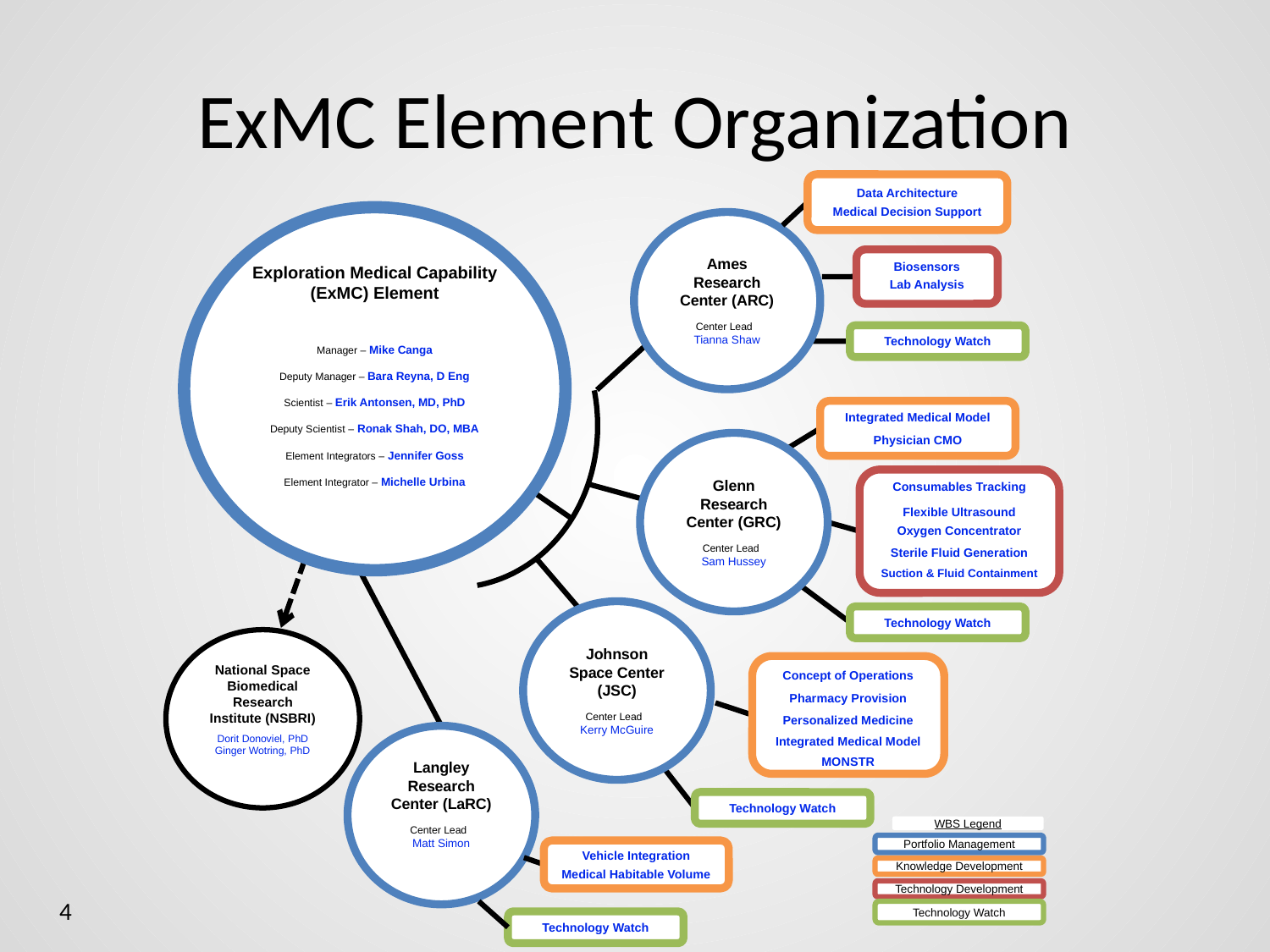

# ExMC Element Organization
Data Architecture

Medical Decision Support

Exploration Medical Capability (ExMC) Element

Manager – Mike Canga

Deputy Manager – Bara Reyna, D Eng

Scientist – Erik Antonsen, MD, PhD

Deputy Scientist – Ronak Shah, DO, MBA

Element Integrators – Jennifer Goss

Element Integrator – Michelle Urbina

Ames Research Center (ARC)

Center Lead
Tianna Shaw
Biosensors

Lab Analysis

Technology Watch
Integrated Medical Model
Physician CMO
Glenn Research Center (GRC)

Center Lead
Sam Hussey
Consumables Tracking

Flexible Ultrasound

Oxygen Concentrator
Sterile Fluid Generation
Suction & Fluid Containment

Johnson Space Center (JSC)

Center Lead
Kerry McGuire
Technology Watch
National Space Biomedical Research Institute (NSBRI)
Dorit Donoviel, PhD
Ginger Wotring, PhD
Concept of Operations
Pharmacy Provision
Personalized Medicine

Integrated Medical Model

MONSTR
Langley Research Center (LaRC)

Center Lead
Matt Simon

Technology Watch
WBS Legend
Portfolio Management
Vehicle Integration

Medical Habitable Volume
Knowledge Development
Technology Development
Technology Watch
Technology Watch